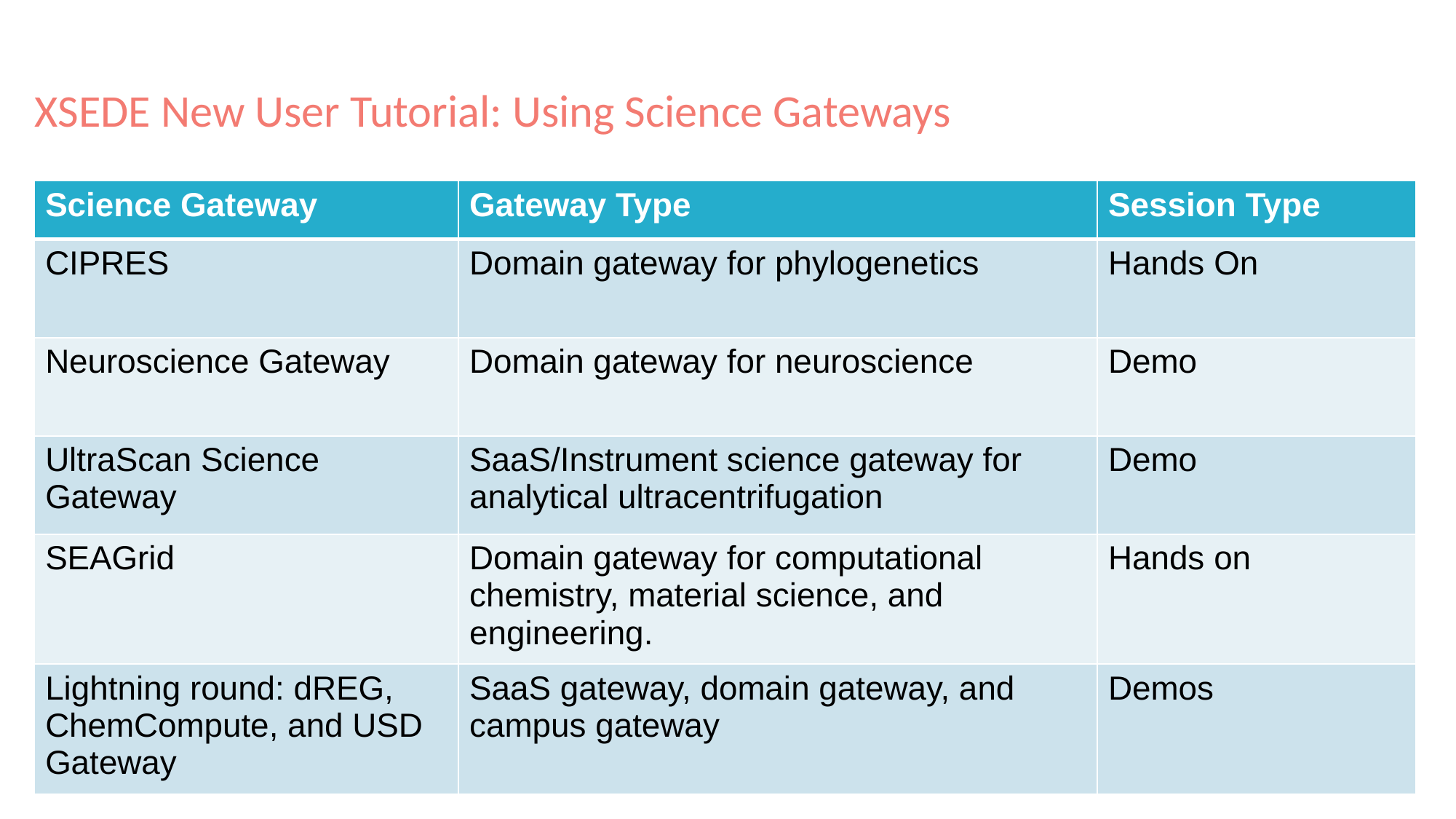

# XSEDE New User Tutorial: Using Science Gateways
| Science Gateway | Gateway Type | Session Type |
| --- | --- | --- |
| CIPRES | Domain gateway for phylogenetics | Hands On |
| Neuroscience Gateway | Domain gateway for neuroscience | Demo |
| UltraScan Science Gateway | SaaS/Instrument science gateway for analytical ultracentrifugation | Demo |
| SEAGrid | Domain gateway for computational chemistry, material science, and engineering. | Hands on |
| Lightning round: dREG, ChemCompute, and USD Gateway | SaaS gateway, domain gateway, and campus gateway | Demos |